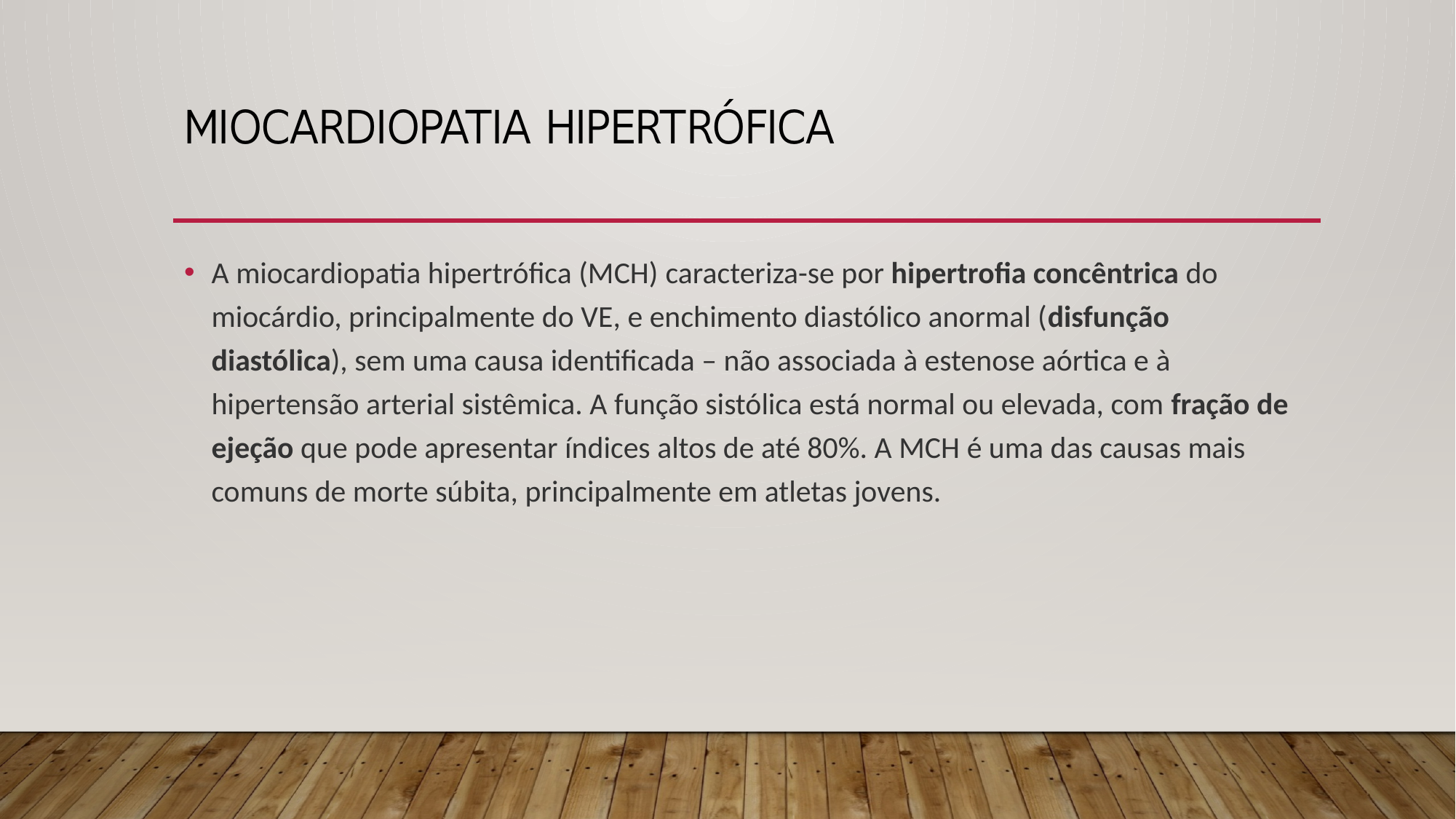

# Miocardiopatia Hipertrófica
A miocardiopatia hipertrófica (MCH) caracteriza-se por hipertrofia concêntrica do miocárdio, principalmente do VE, e enchimento diastólico anormal (disfunção diastólica), sem uma causa identificada – não associada à estenose aórtica e à hipertensão arterial sistêmica. A função sistólica está normal ou elevada, com fração de ejeção que pode apresentar índices altos de até 80%. A MCH é uma das causas mais comuns de morte súbita, principalmente em atletas jovens.